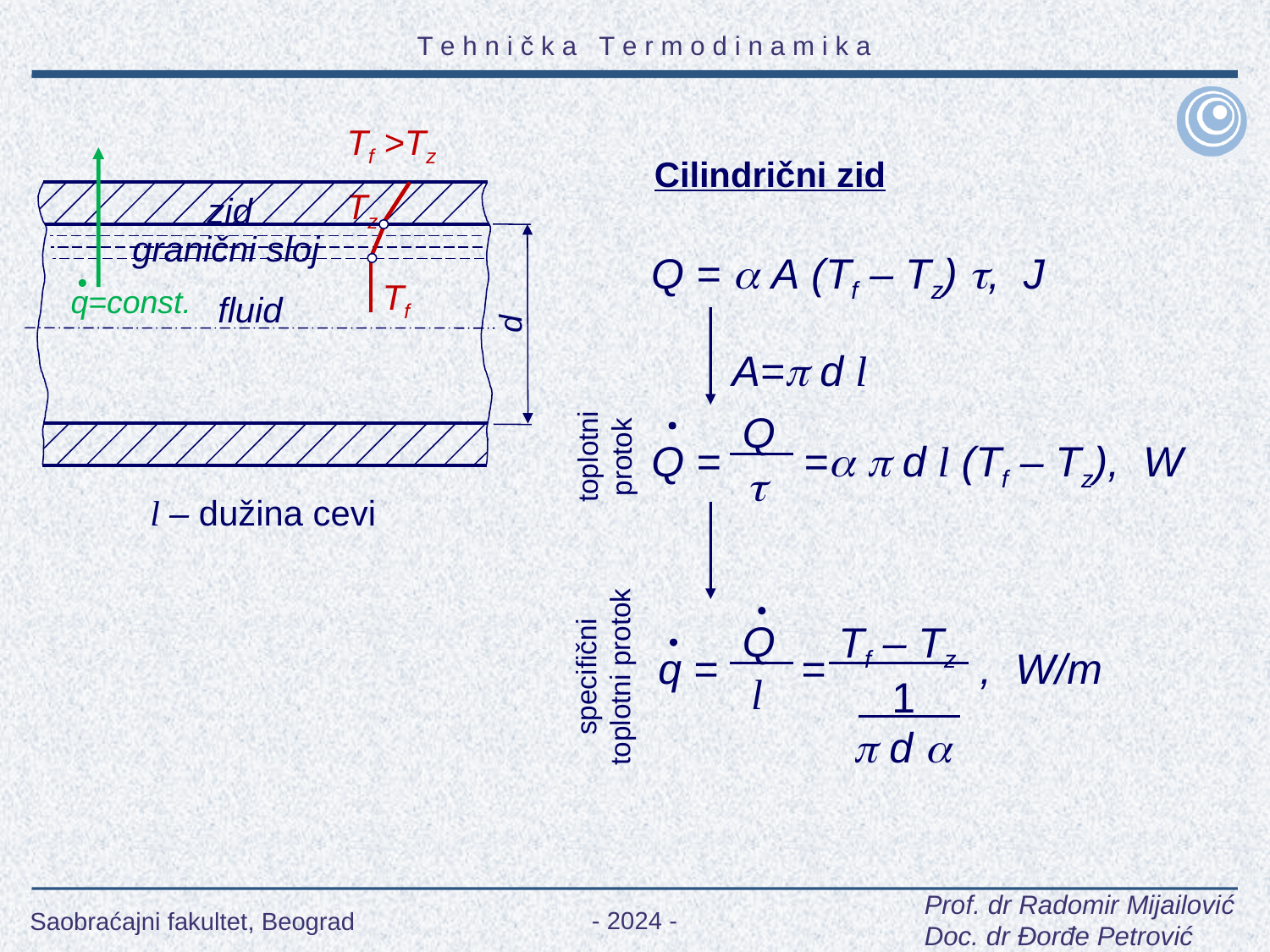

Tf >Tz
Cilindrični zid

Tz
zid

granični sloj

Q = α A (Tf – Tz) τ,  J

Tf

q=const.

fluid
d

A=π d l
Q
toplotni
protok
Q =       =α π d l (Tf – Tz),  W

τ
l – dužina cevi

Tf – Tz
Q

q =       =             ,  W/m
specifični
toplotni protok

l
1
π d α